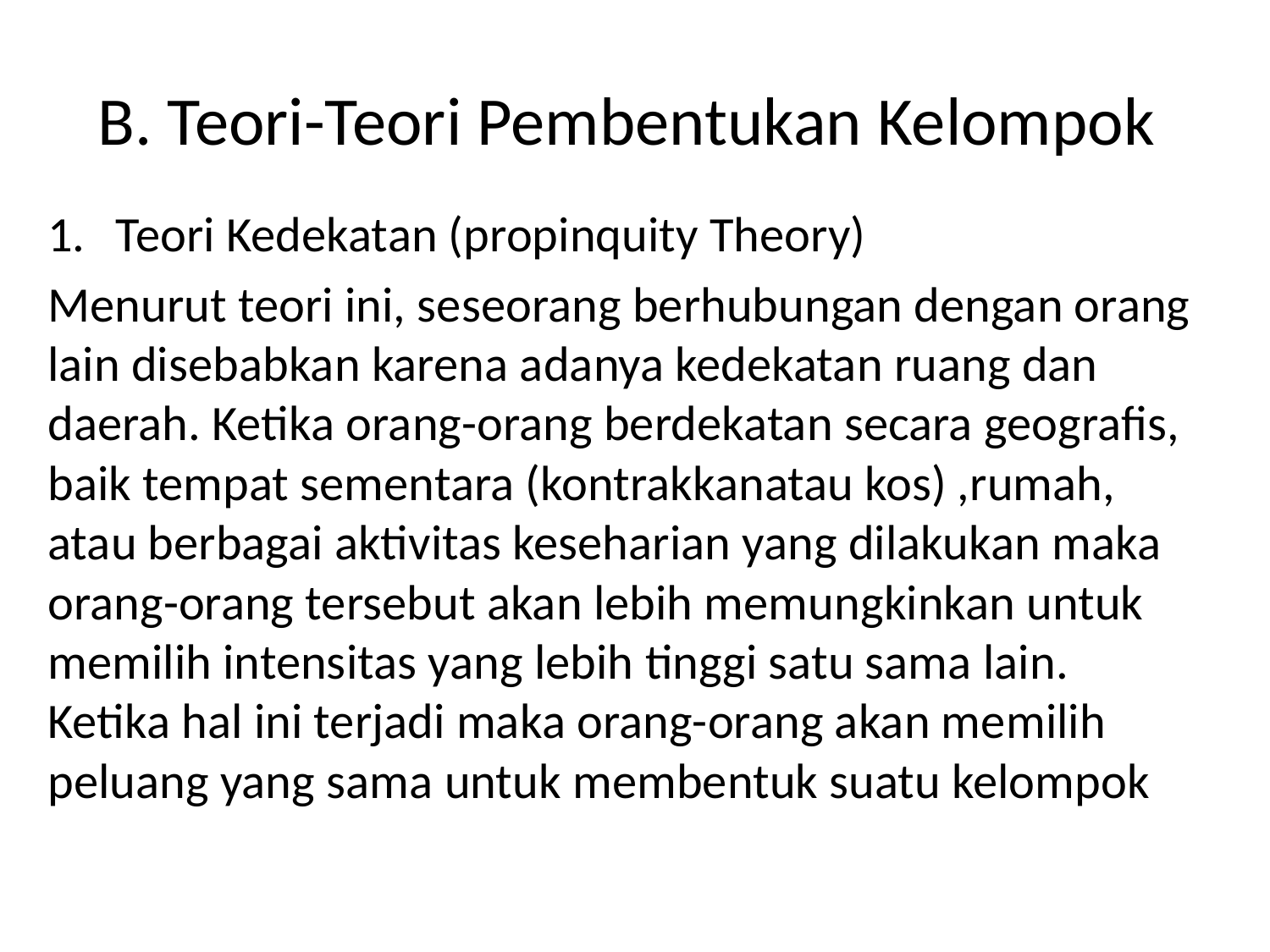

# B. Teori-Teori Pembentukan Kelompok
Teori Kedekatan (propinquity Theory)
Menurut teori ini, seseorang berhubungan dengan orang lain disebabkan karena adanya kedekatan ruang dan daerah. Ketika orang-orang berdekatan secara geografis, baik tempat sementara (kontrakkanatau kos) ,rumah, atau berbagai aktivitas keseharian yang dilakukan maka orang-orang tersebut akan lebih memungkinkan untuk memilih intensitas yang lebih tinggi satu sama lain. Ketika hal ini terjadi maka orang-orang akan memilih peluang yang sama untuk membentuk suatu kelompok